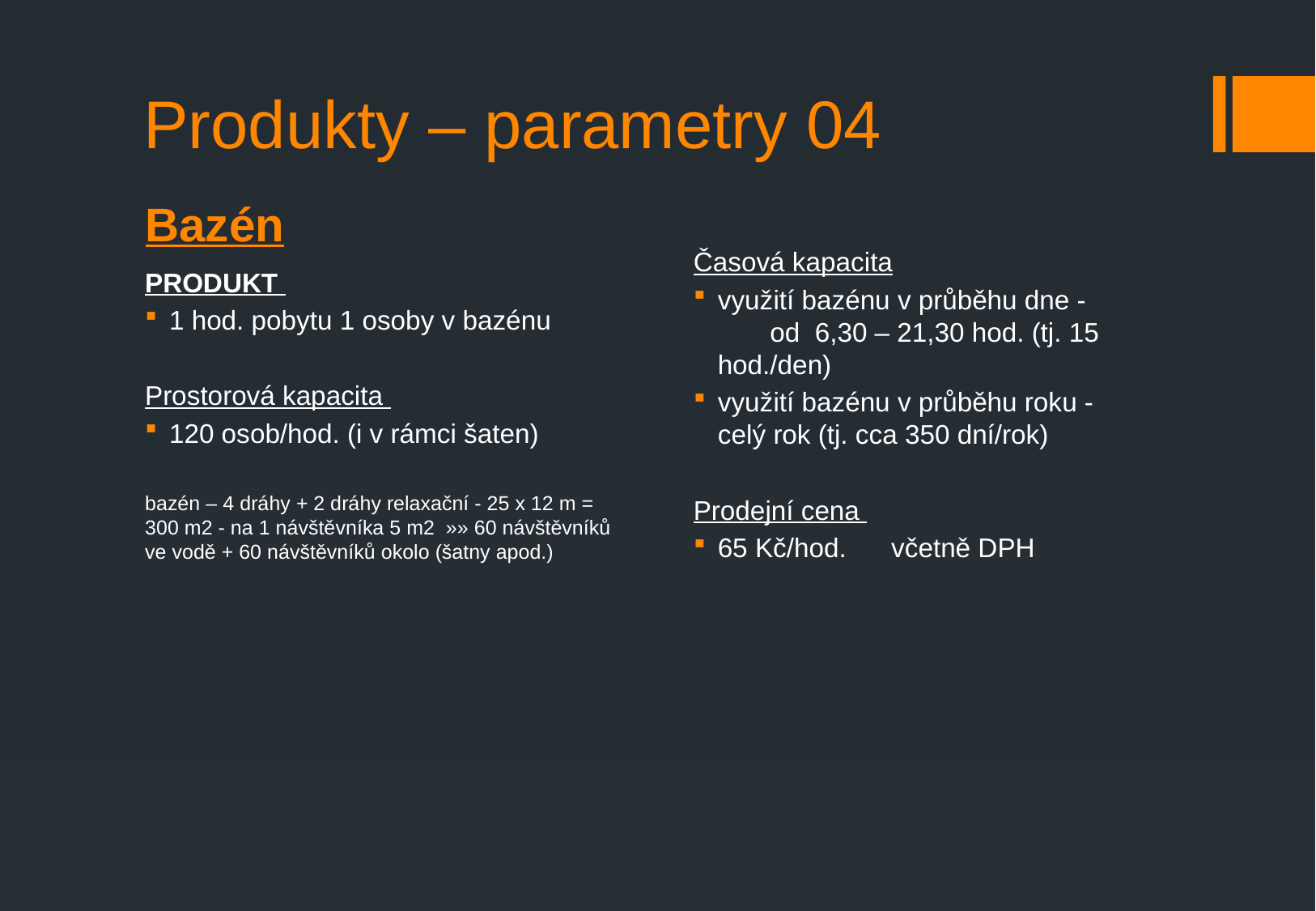

# Produkty – parametry 04
Časová kapacita
využití bazénu v průběhu dne -                   od  6,30 – 21,30 hod. (tj. 15 hod./den)
využití bazénu v průběhu roku -         celý rok (tj. cca 350 dní/rok)

Prodejní cena
65 Kč/hod.      včetně DPH
Bazén
Produkt
1 hod. pobytu 1 osoby v bazénu

Prostorová kapacita
120 osob/hod. (i v rámci šaten)

bazén – 4 dráhy + 2 dráhy relaxační - 25 x 12 m = 300 m2 - na 1 návštěvníka 5 m2  »» 60 návštěvníků ve vodě + 60 návštěvníků okolo (šatny apod.)